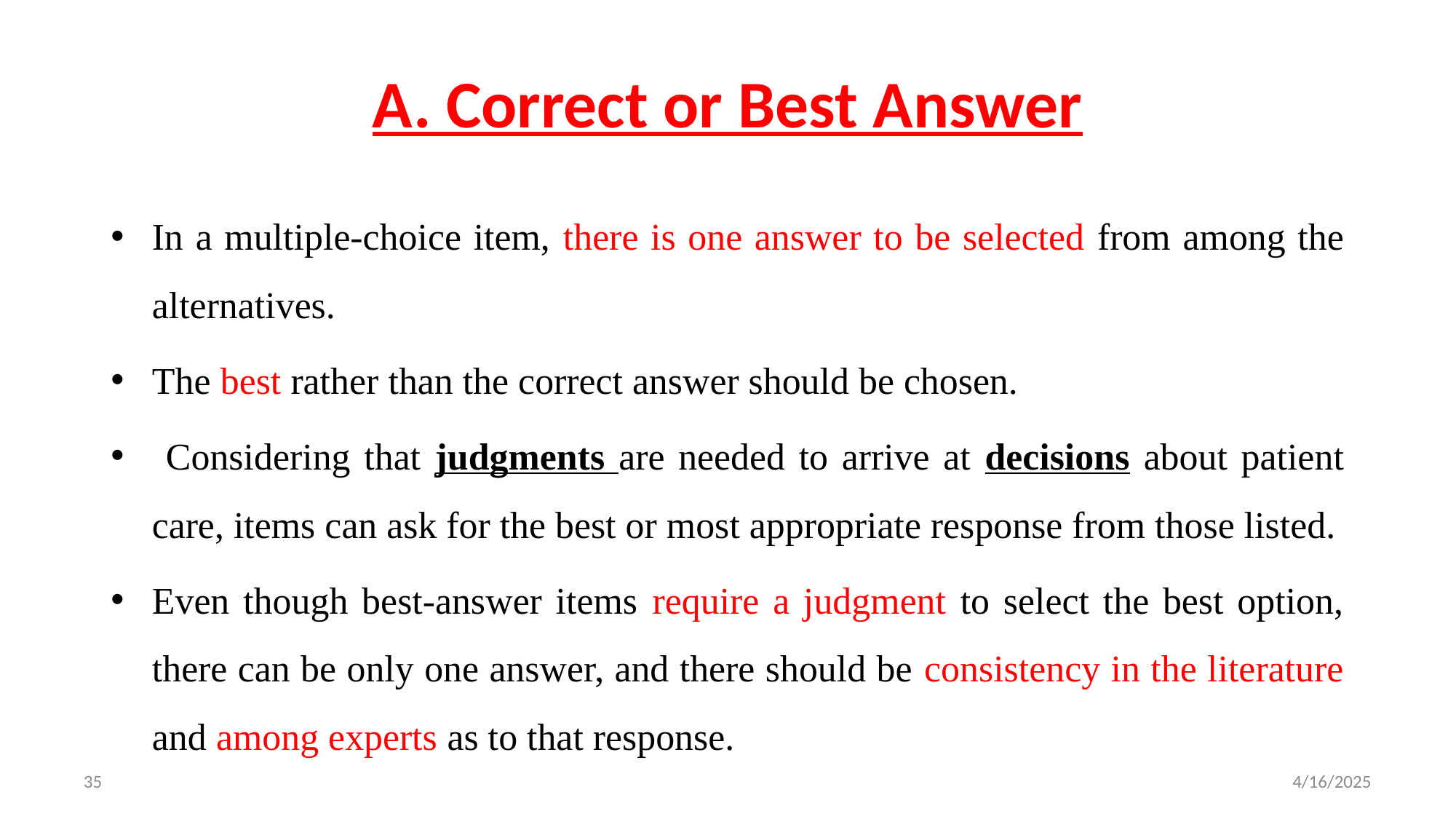

# A. Correct or Best Answer
In a multiple-choice item, there is one answer to be selected from among the alternatives.
The best rather than the correct answer should be chosen.
 Considering that judgments are needed to arrive at decisions about patient care, items can ask for the best or most appropriate response from those listed.
Even though best-answer items require a judgment to select the best option, there can be only one answer, and there should be consistency in the literature and among experts as to that response.

35
4/16/2025